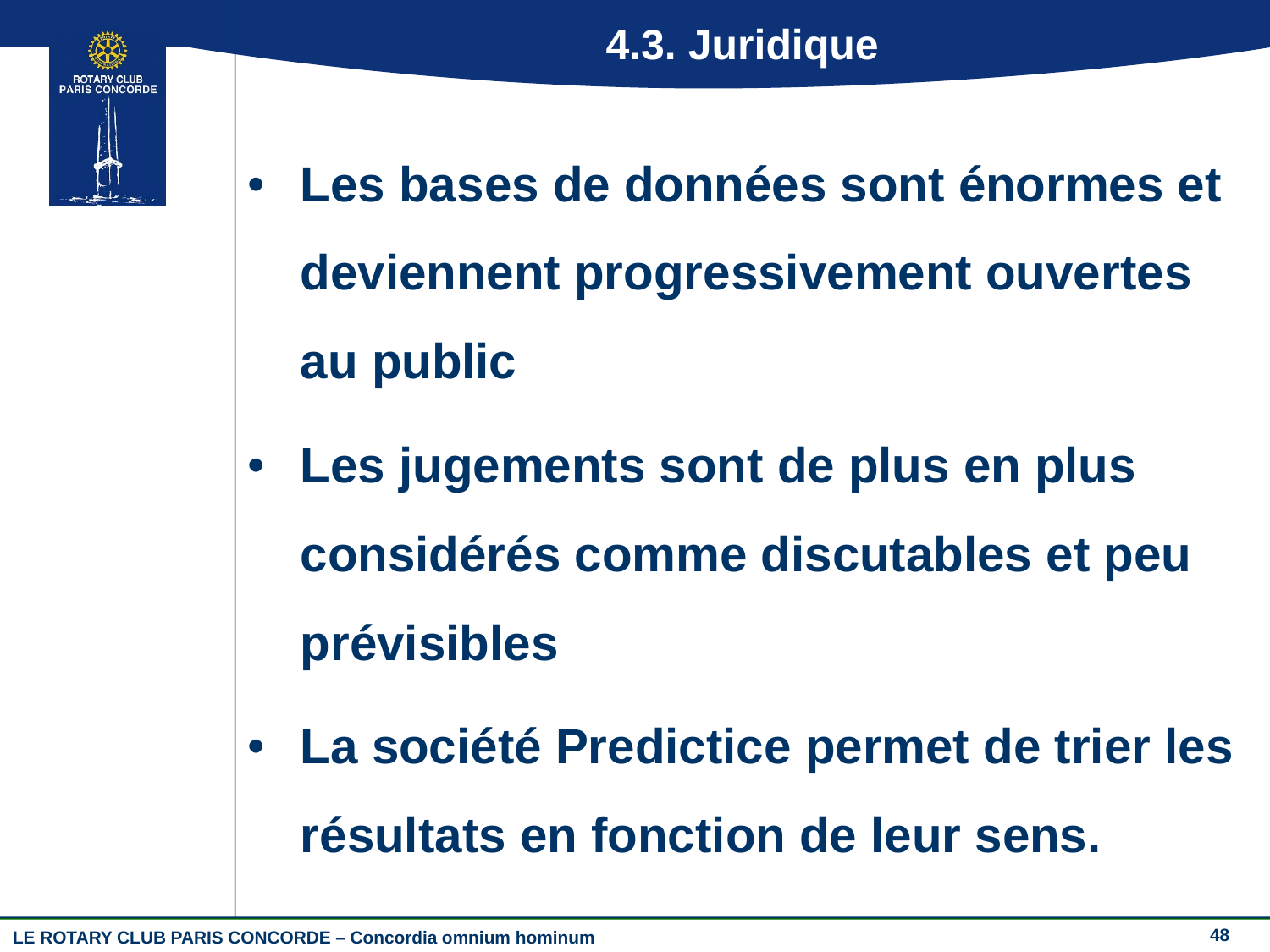

# 4.3. Juridique
Les bases de données sont énormes et deviennent progressivement ouvertes au public
Les jugements sont de plus en plus considérés comme discutables et peu prévisibles
La société Predictice permet de trier les résultats en fonction de leur sens.
48
LE ROTARY CLUB PARIS CONCORDE – Concordia omnium hominum